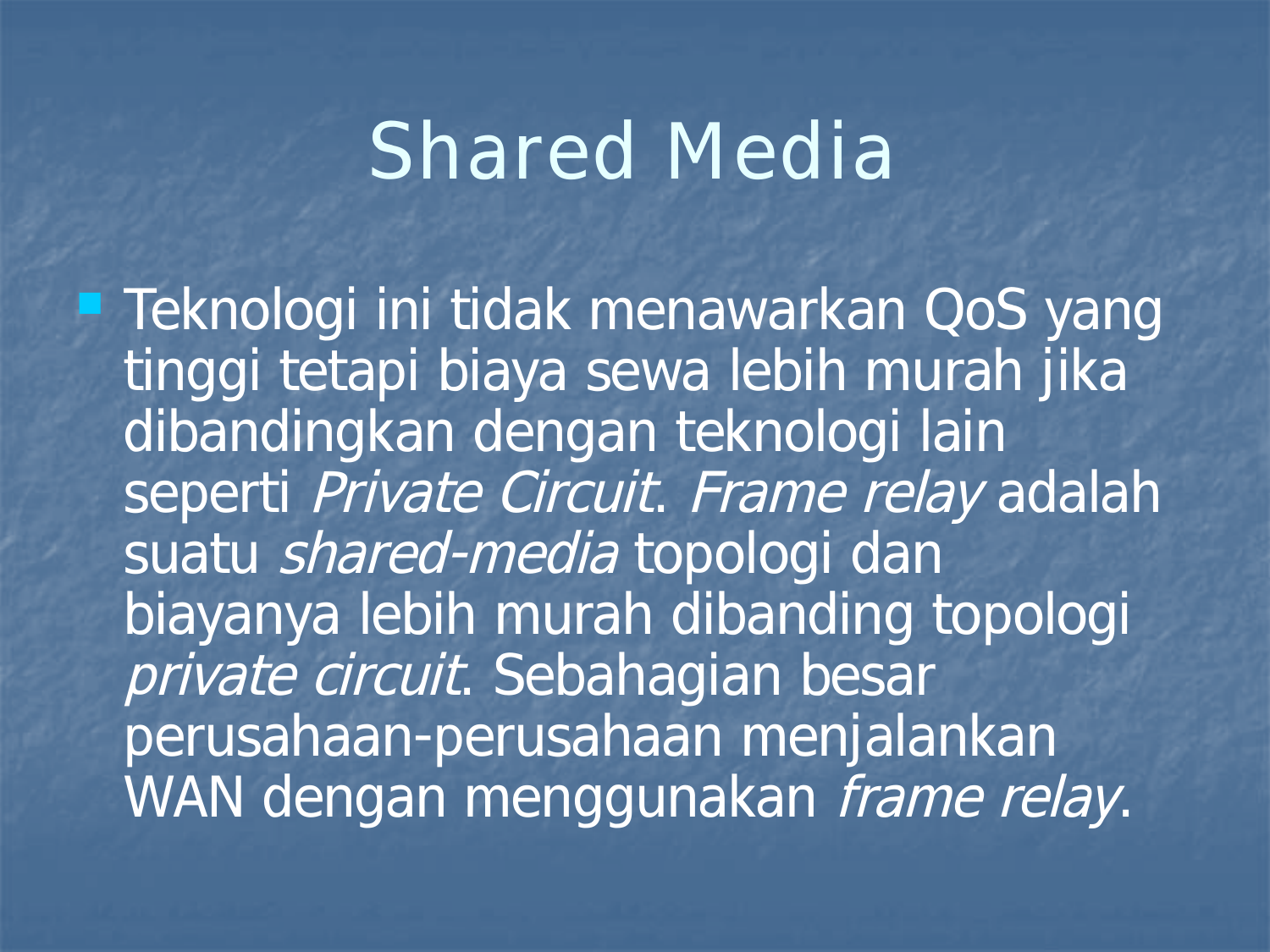

# Shared Media
Teknologi ini tidak menawarkan QoS yang tinggi tetapi biaya sewa lebih murah jika dibandingkan dengan teknologi lain seperti Private Circuit. Frame relay adalah suatu shared-media topologi dan  biayanya lebih murah dibanding topologi private circuit. Sebahagian besar perusahaan-perusahaan menjalankan WAN dengan menggunakan frame relay.